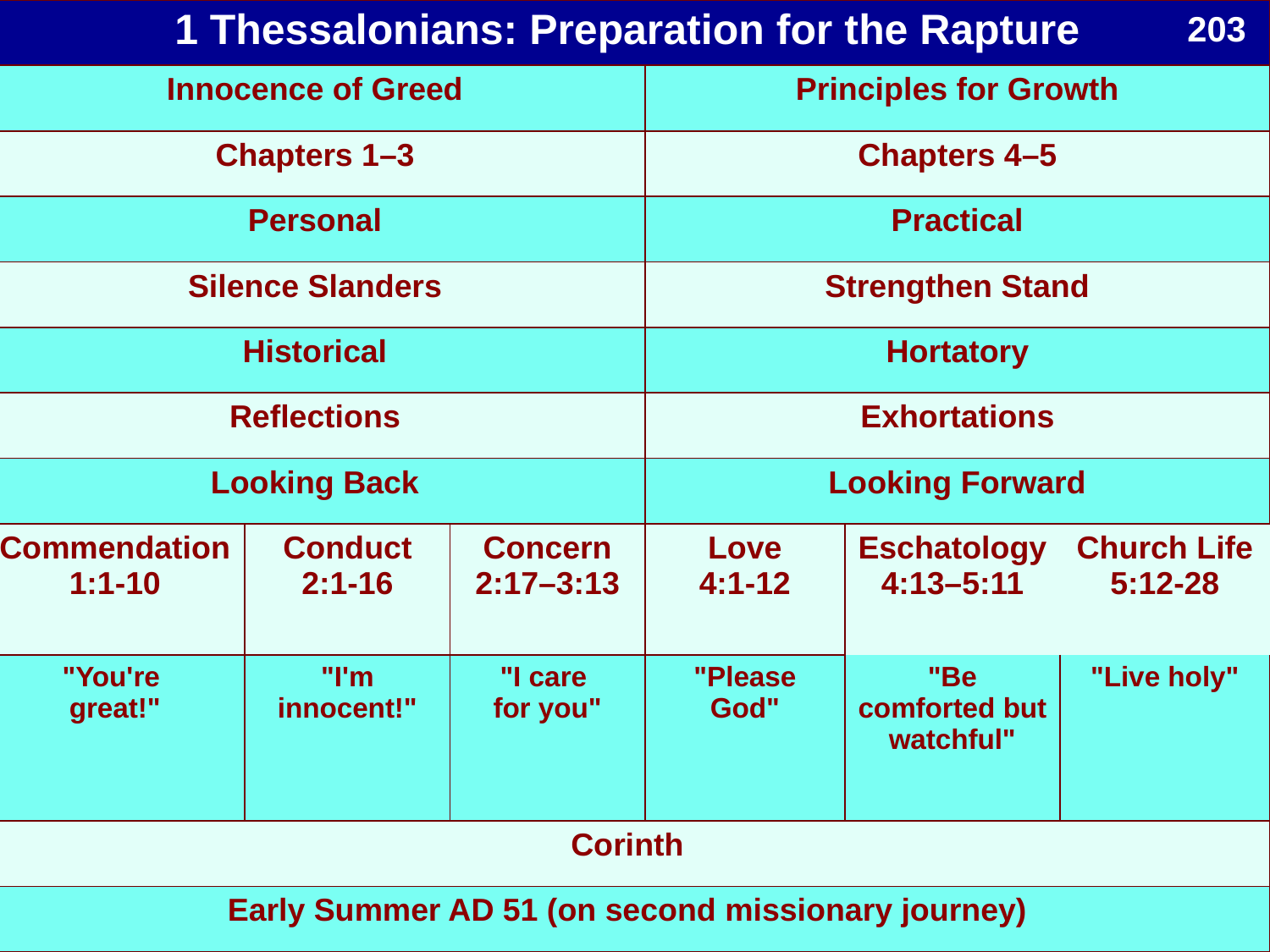

Book Chart
| 1 Thessalonians: Preparation for the Rapture |  |  |  |  |  |
| --- | --- | --- | --- | --- | --- |
| Innocence of Greed |  |  | Principles for Growth |  |  |
| Chapters 1–3 |  |  | Chapters 4–5 |  |  |
| Personal |  |  | Practical |  |  |
| Silence Slanders |  |  | Strengthen Stand |  |  |
| Historical |  |  | Hortatory |  |  |
| Reflections |  |  | Exhortations |  |  |
| Looking Back |  |  | Looking Forward |  |  |
| Commendation 1:1-10 | Conduct 2:1-16 | Concern 2:17–3:13 | Love 4:1-12 | Eschatology 4:13–5:11 | Church Life 5:12-28 |
| "You're great!" | "I'm innocent!" | "I care for you" | "Please God" | "Be comforted but watchful" | "Live holy" |
| Corinth |  |  |  |  |  |
| Early Summer AD 51 (on second missionary journey) |  |  |  |  |  |
203